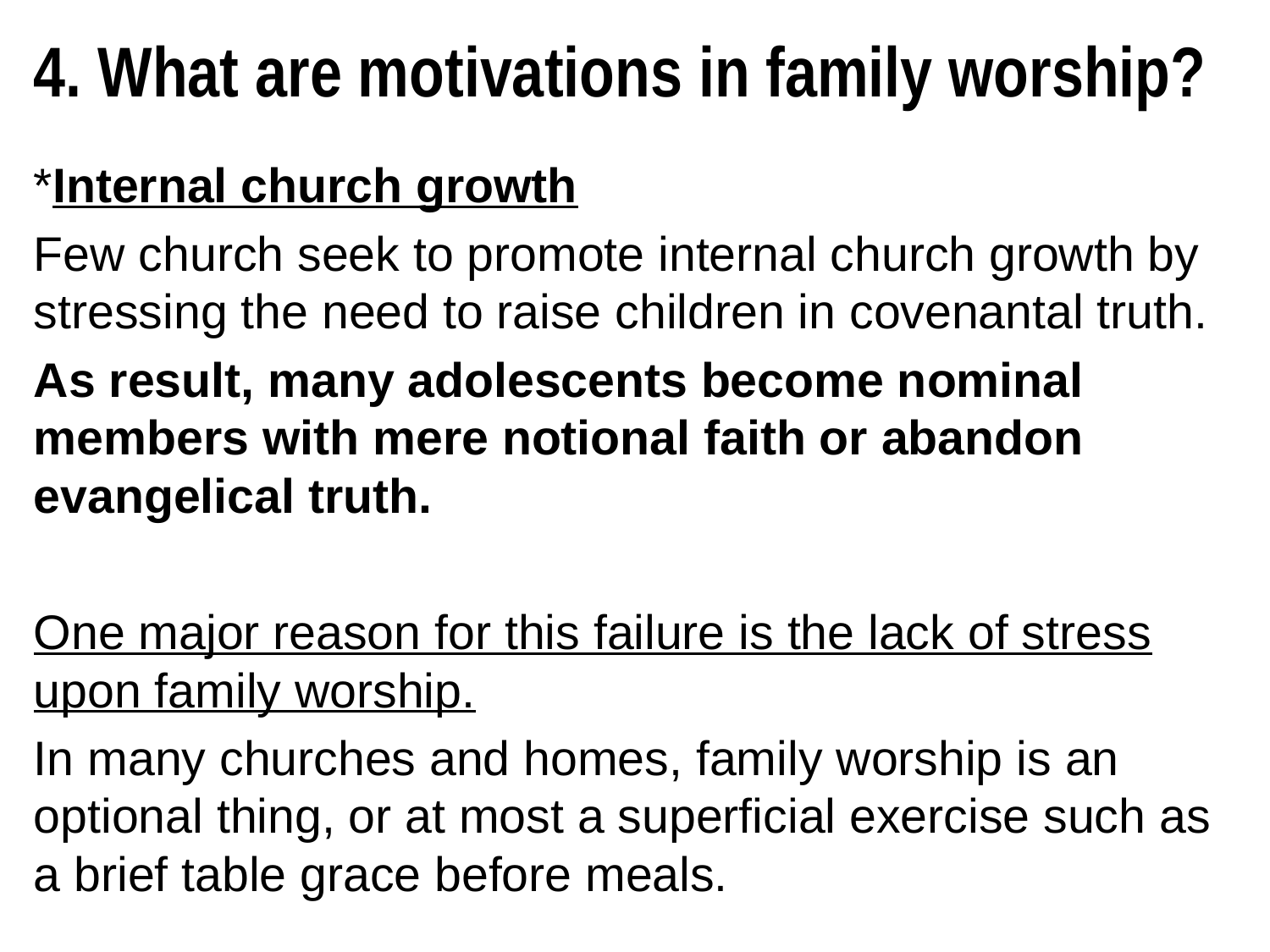

# 4. What are motivations in family worship?
*Internal church growth
Few church seek to promote internal church growth by stressing the need to raise children in covenantal truth.
As result, many adolescents become nominal members with mere notional faith or abandon evangelical truth.

One major reason for this failure is the lack of stress upon family worship.
In many churches and homes, family worship is an optional thing, or at most a superficial exercise such as a brief table grace before meals.